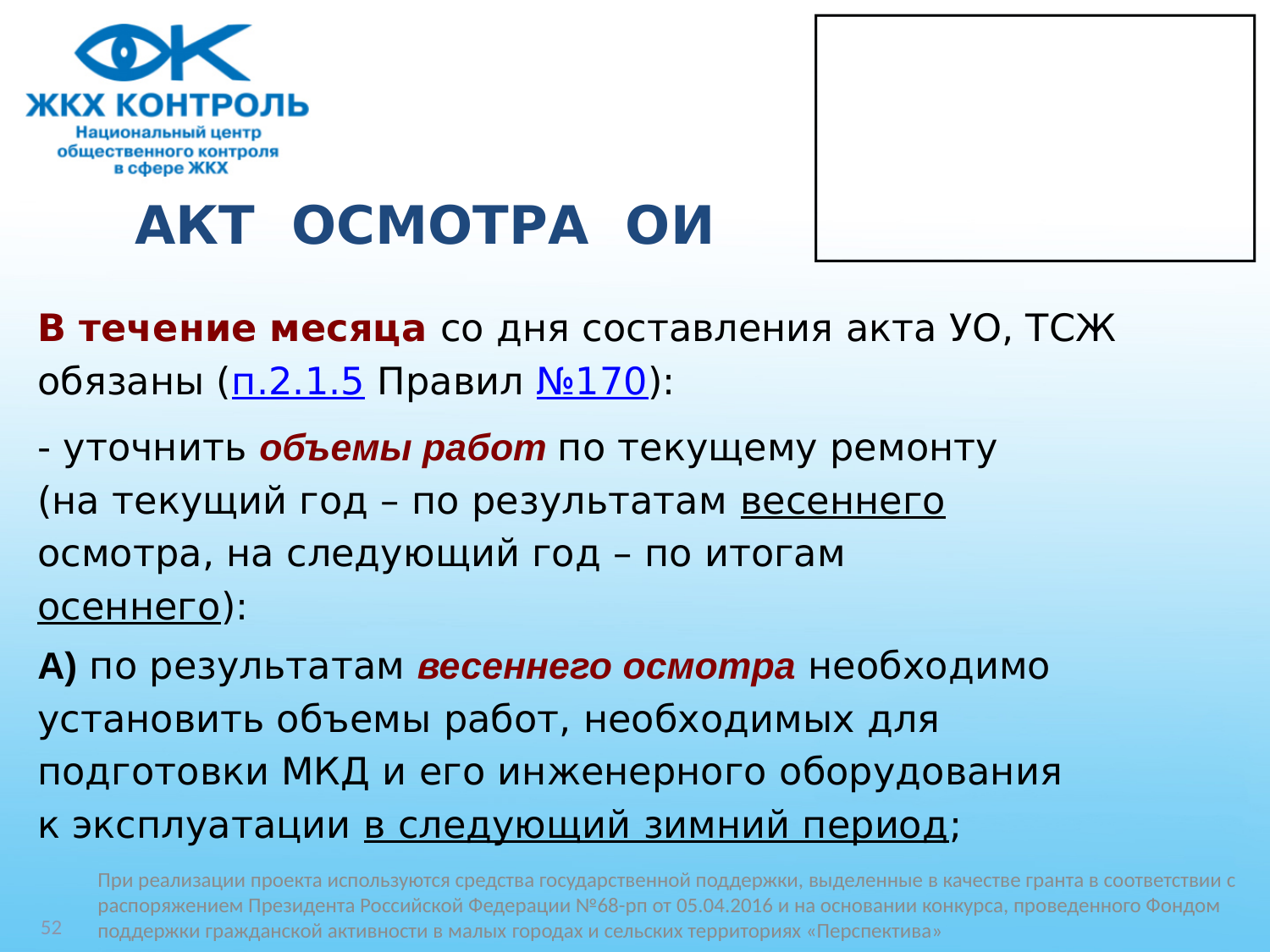

# АКТ  ОСМОТРА  ОИ
В течение месяца со дня составления акта УО, ТСЖ
обязаны (п.2.1.5 Правил №170):
- уточнить объемы работ по текущему ремонту
(на текущий год – по результатам весеннего
осмотра, на следующий год – по итогам
осеннего):
А) по результатам весеннего осмотра необходимо
установить объемы работ, необходимых для
подготовки МКД и его инженерного оборудования
к эксплуатации в следующий зимний период;

При реализации проекта используются средства государственной поддержки, выделенные в качестве гранта в соответствии c распоряжением Президента Российской Федерации №68-рп от 05.04.2016 и на основании конкурса, проведенного Фондом поддержки гражданской активности в малых городах и сельских территориях «Перспектива»
52